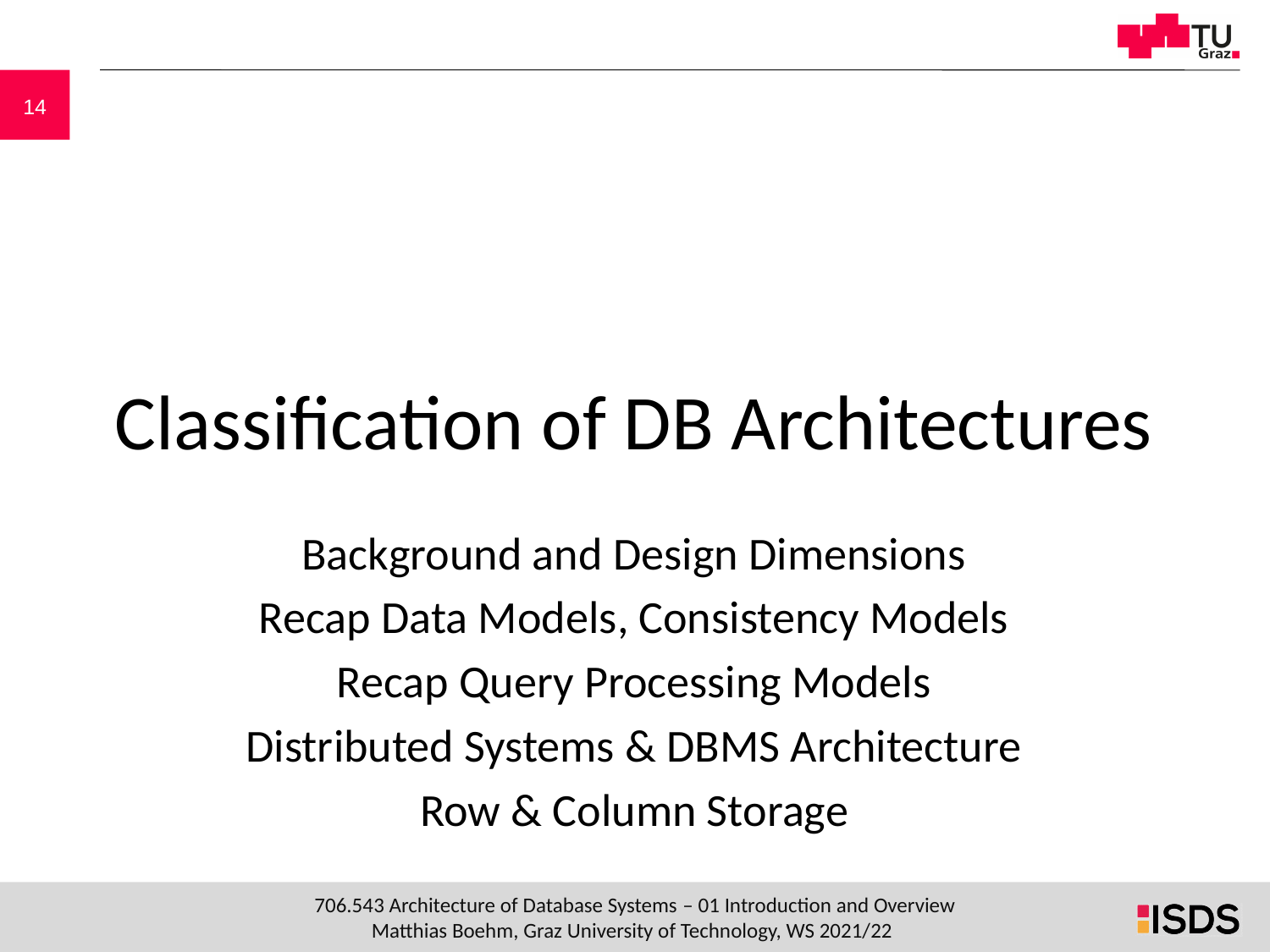

# Classification of DB Architectures
Background and Design Dimensions
Recap Data Models, Consistency Models
Recap Query Processing Models
Distributed Systems & DBMS Architecture
Row & Column Storage